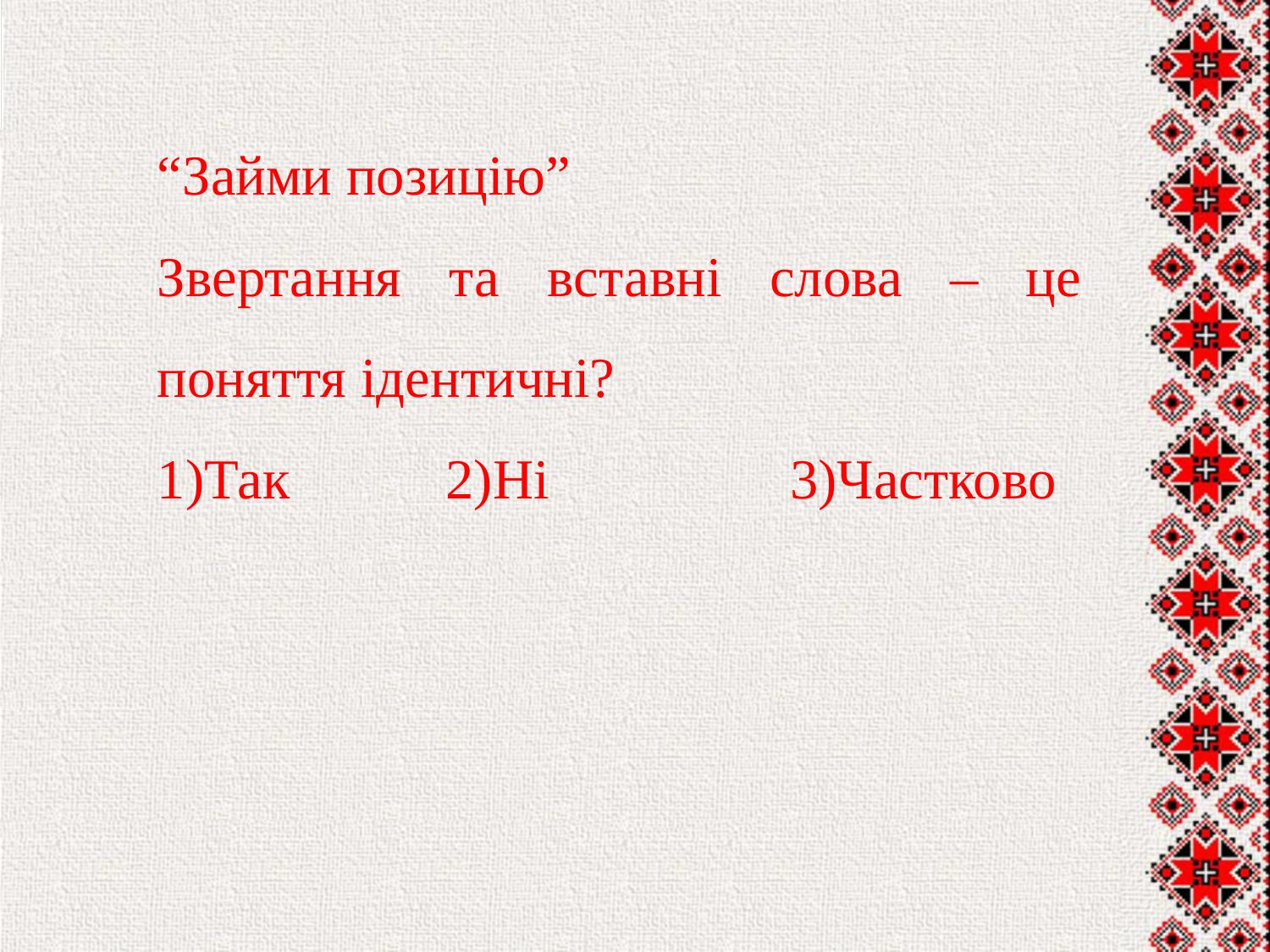

“Займи позицію”
Звертання та вставні слова – це поняття ідентичні?
1)Так           2)Ні                 3)Частково